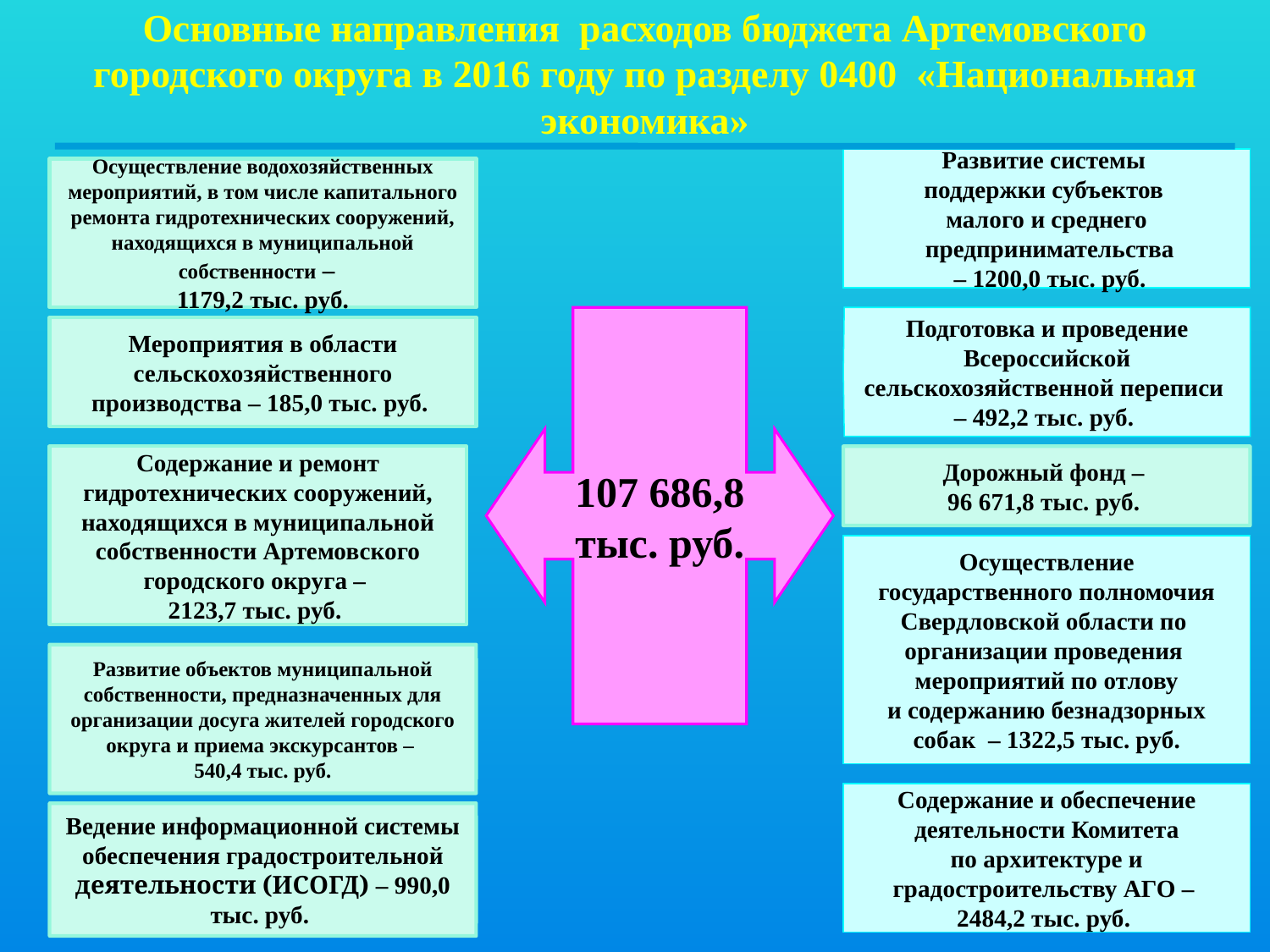

Основные направления  расходов бюджета Артемовского городского округа в 2016 году по разделу 0400  «Национальная экономика»

Развитие системы
поддержки субъектов
малого и среднего
 предпринимательства
 – 1200,0 тыс. руб.
Осуществление водохозяйственных мероприятий, в том числе капитального ремонта гидротехнических сооружений, находящихся в муниципальной собственности –
1179,2 тыс. руб.
Подготовка и проведение Всероссийской сельскохозяйственной переписи  – 492,2 тыс. руб.
Мероприятия в области сельскохозяйственного производства – 185,0 тыс. руб.
107 686,8
тыс. руб.
Содержание и ремонт гидротехнических сооружений, находящихся в муниципальной собственности Артемовского городского округа –
2123,7 тыс. руб.
Дорожный фонд –
96 671,8 тыс. руб.
Осуществление
 государственного полномочия
Свердловской области по
организации проведения
мероприятий по отлову
 и содержанию безнадзорных
собак  – 1322,5 тыс. руб.
Развитие объектов муниципальной собственности, предназначенных для организации досуга жителей городского округа и приема экскурсантов –
540,4 тыс. руб.
Содержание и обеспечение
 деятельности Комитета
 по архитектуре и
градостроительству АГО –
2484,2 тыс. руб.
Ведение информационной системы обеспечения градостроительной деятельности (ИСОГД) – 990,0 тыс. руб.